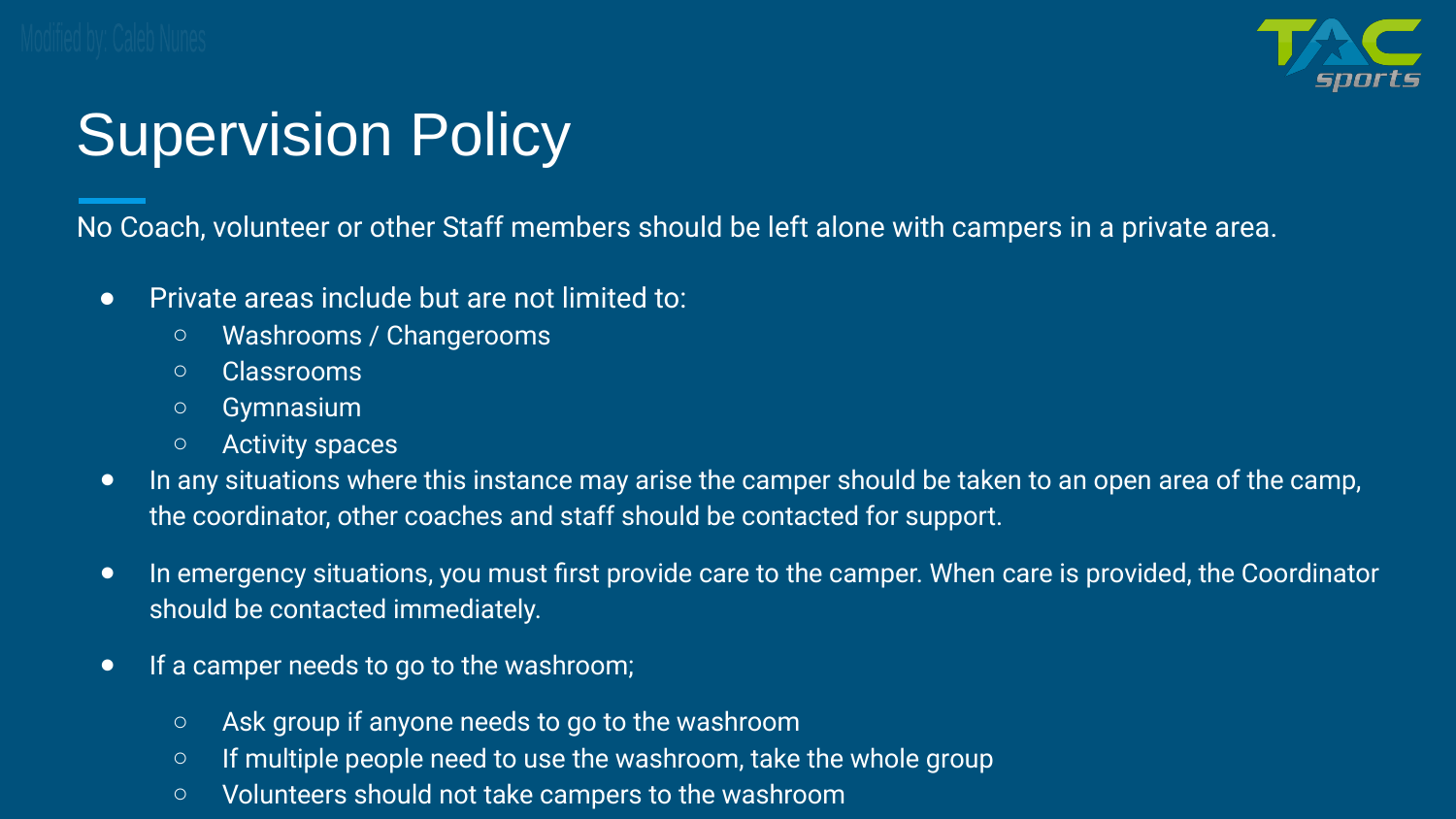

# Supervision Policy
No Coach, volunteer or other Staff members should be left alone with campers in a private area.
Private areas include but are not limited to:
Washrooms / Changerooms
Classrooms
Gymnasium
Activity spaces
In any situations where this instance may arise the camper should be taken to an open area of the camp, the coordinator, other coaches and staff should be contacted for support.
In emergency situations, you must first provide care to the camper. When care is provided, the Coordinator should be contacted immediately.
If a camper needs to go to the washroom;
Ask group if anyone needs to go to the washroom
If multiple people need to use the washroom, take the whole group
Volunteers should not take campers to the washroom